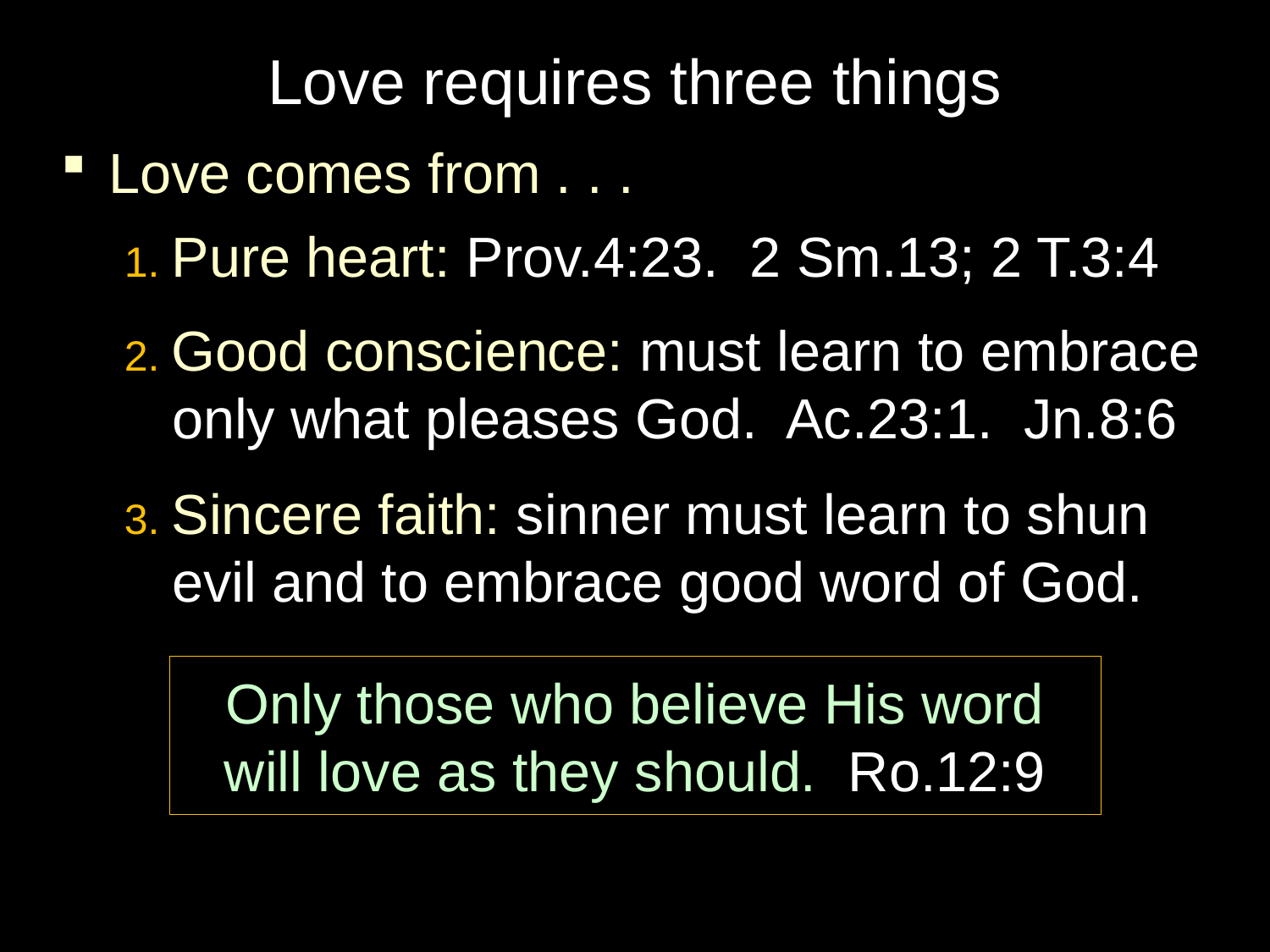

Love requires three things
Love comes from . . .
1. Pure heart: Prov.4:23.  2 Sm.13; 2 T.3:4
2. Good conscience: must learn to embrace only what pleases God.  Ac.23:1.  Jn.8:6
3. Sincere faith: sinner must learn to shun evil and to embrace good word of God.
Only those who believe His word
will love as they should.  Ro.12:9